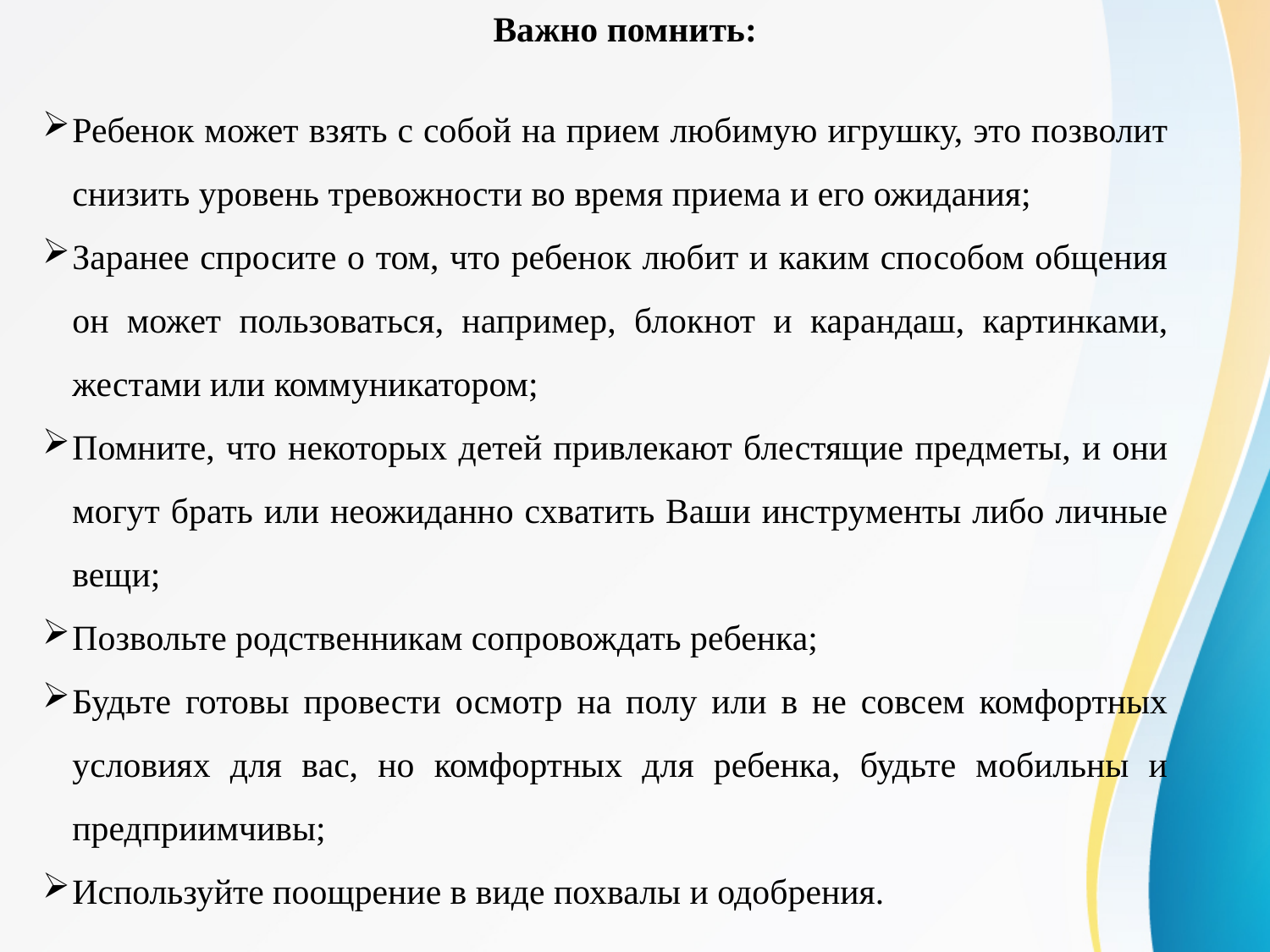

Важно помнить:

Ребенок может взять с собой на прием любимую игрушку, это позволит снизить уровень тревожности во время приема и его ожидания;
Заранее спросите о том, что ребенок любит и каким способом общения он может пользоваться, например, блокнот и карандаш, картинками, жестами или коммуникатором;
Помните, что некоторых детей привлекают блестящие предметы, и они могут брать или неожиданно схватить Ваши инструменты либо личные вещи;
Позвольте родственникам сопровождать ребенка;
Будьте готовы провести осмотр на полу или в не совсем комфортных условиях для вас, но комфортных для ребенка, будьте мобильны и предприимчивы;
Используйте поощрение в виде похвалы и одобрения.